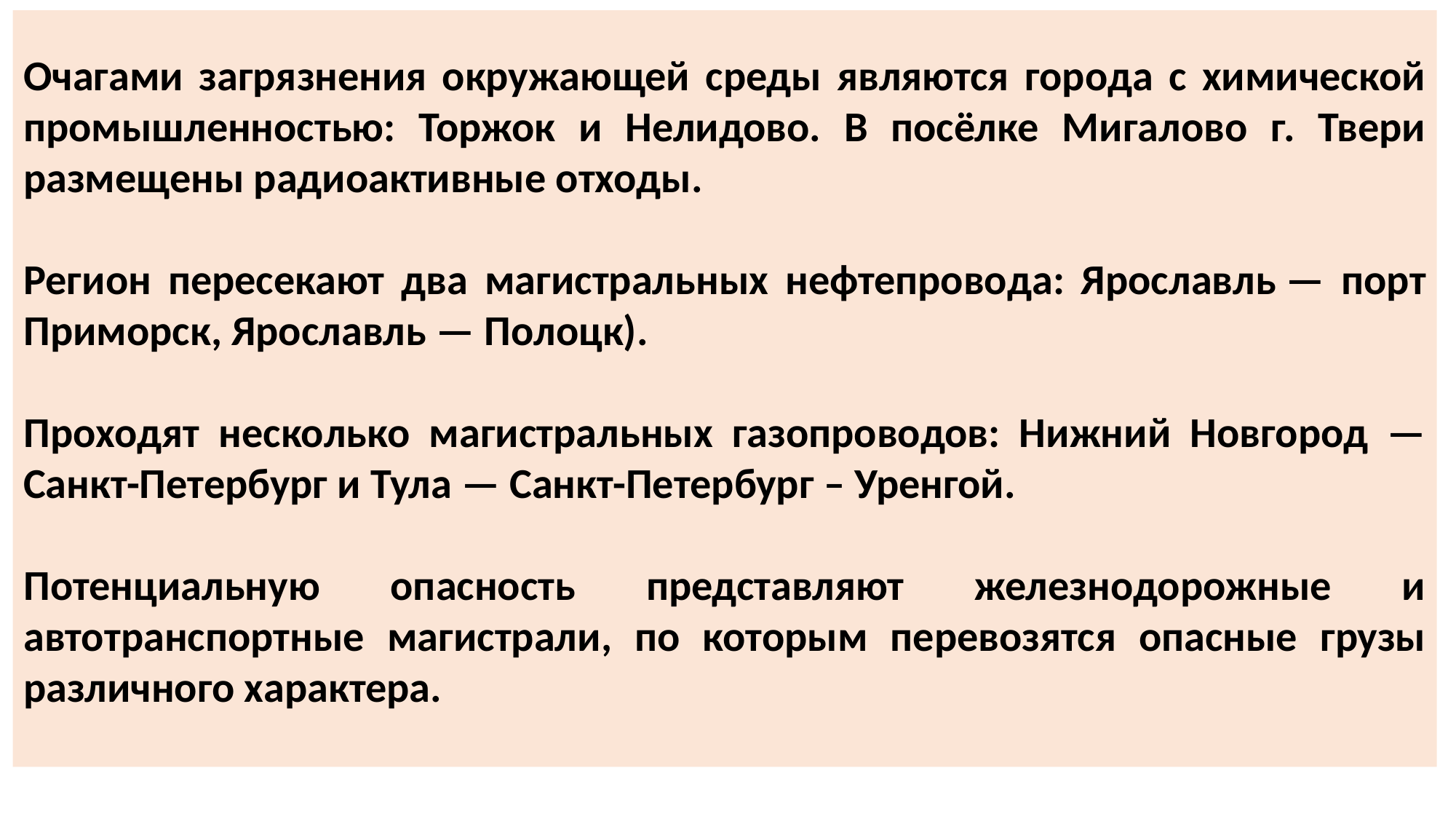

Очагами загрязнения окружающей среды являются города с химической промышленностью: Торжок и Нелидово. В посёлке Мигалово г. Твери размещены радиоактивные отходы.

Регион пересекают два магистральных нефтепровода: Ярославль — порт Приморск, Ярославль — Полоцк).

Проходят несколько магистральных газопроводов: Нижний Новгород — Санкт-Петербург и Тула — Санкт-Петербург – Уренгой.

Потенциальную опасность представляют железнодорожные и автотранспортные магистрали, по которым перевозятся опасные грузы различного характера.